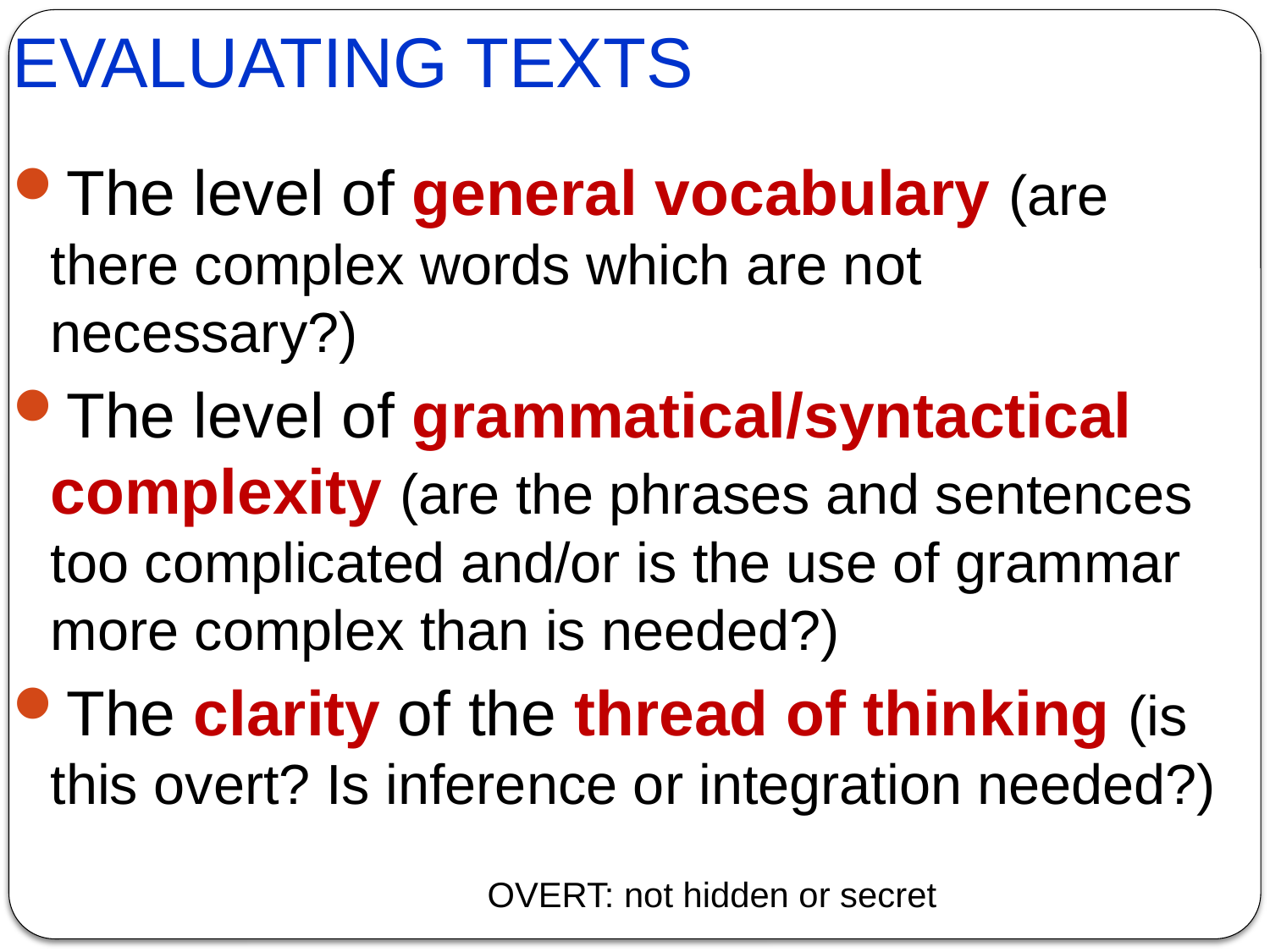

EVALUATING TEXTS
The level of general vocabulary (are there complex words which are not necessary?)
The level of grammatical/syntactical complexity (are the phrases and sentences too complicated and/or is the use of grammar more complex than is needed?)
The clarity of the thread of thinking (is this overt? Is inference or integration needed?)
OVERT: not hidden or secret